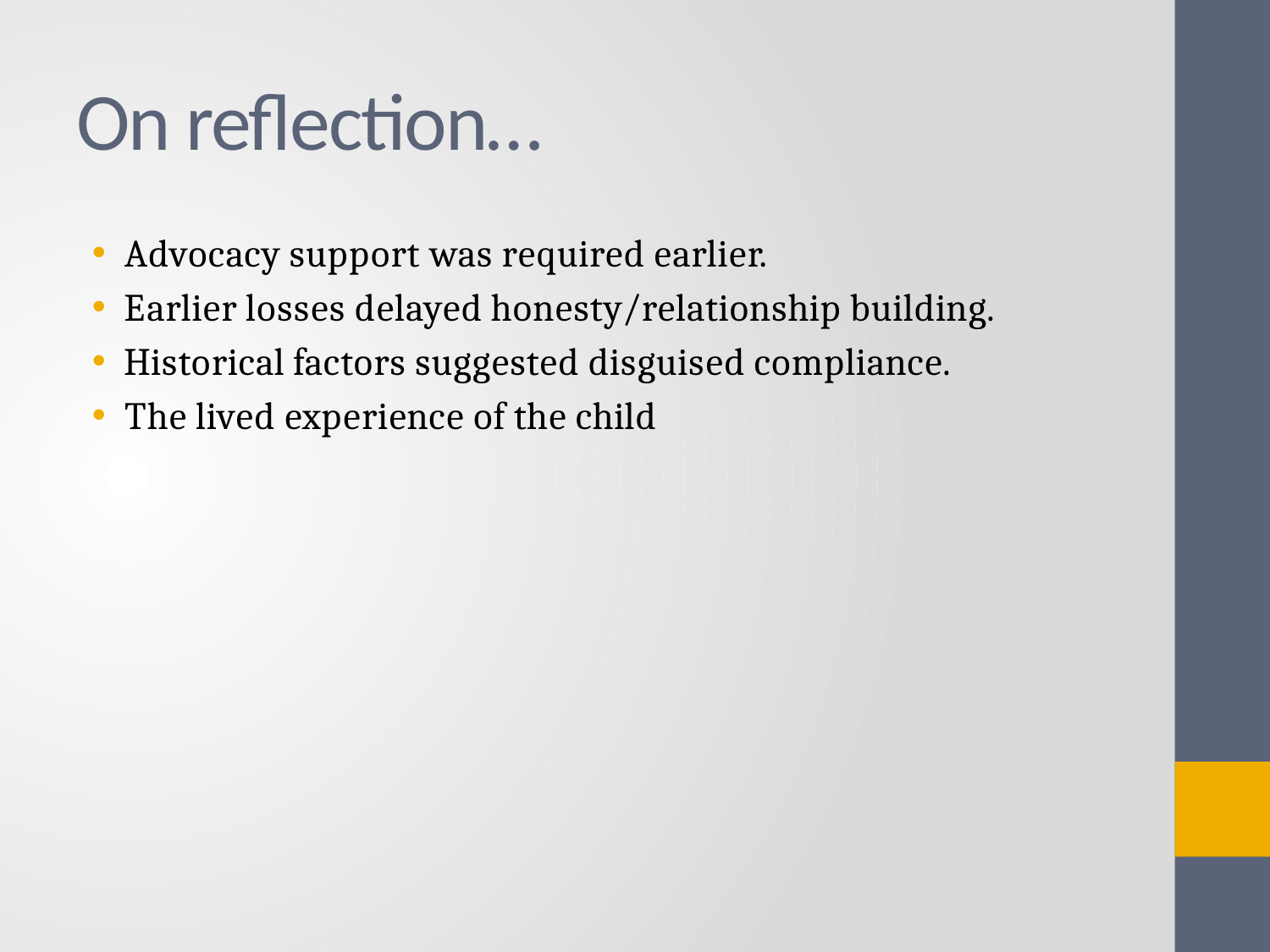

# On reflection…
Advocacy support was required earlier.
Earlier losses delayed honesty/relationship building.
Historical factors suggested disguised compliance.
The lived experience of the child